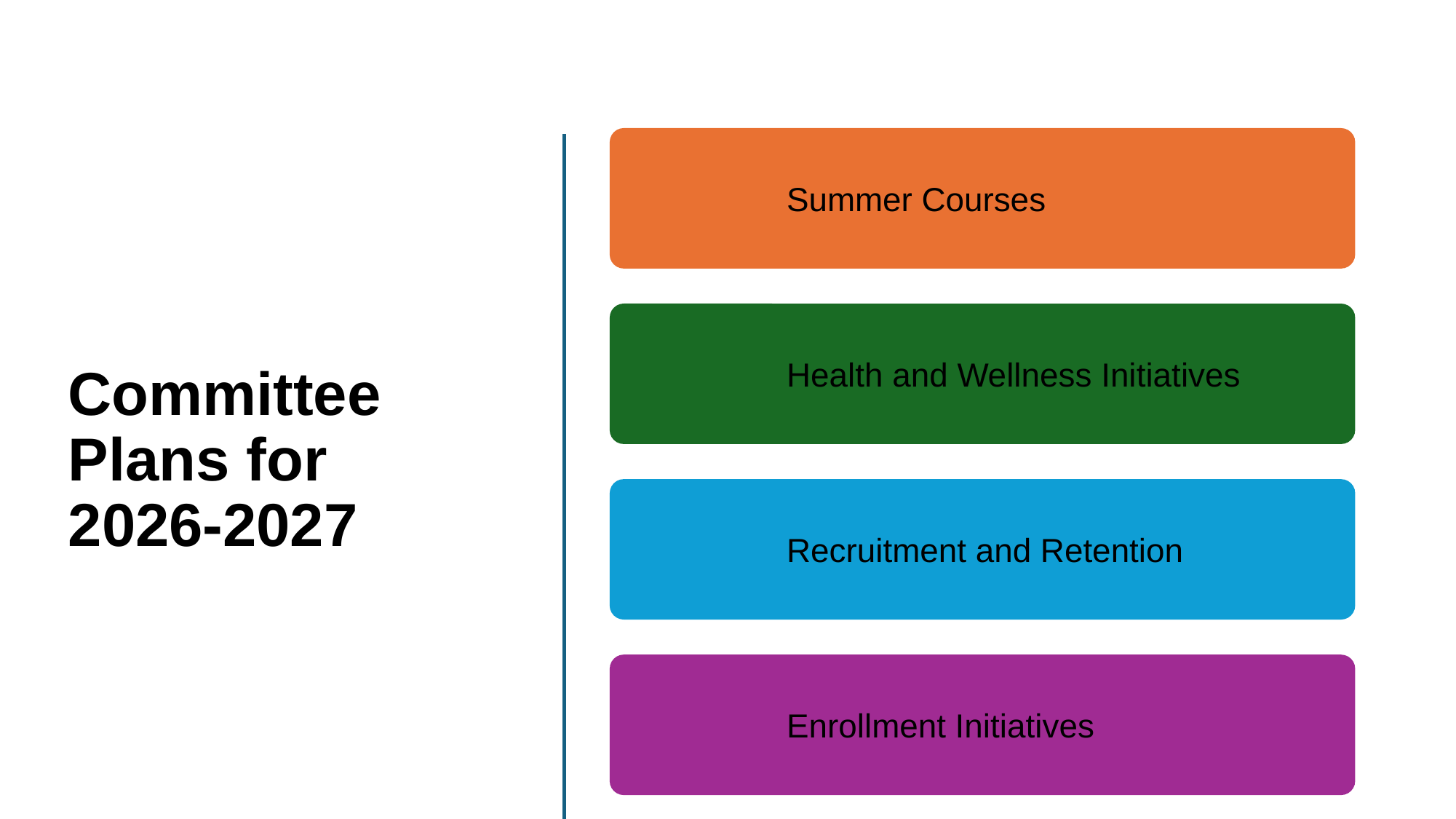

# Committee Plans for 2026-2027
Summer Courses
Health and Wellness Initiatives
Recruitment and Retention
Enrollment Initiatives